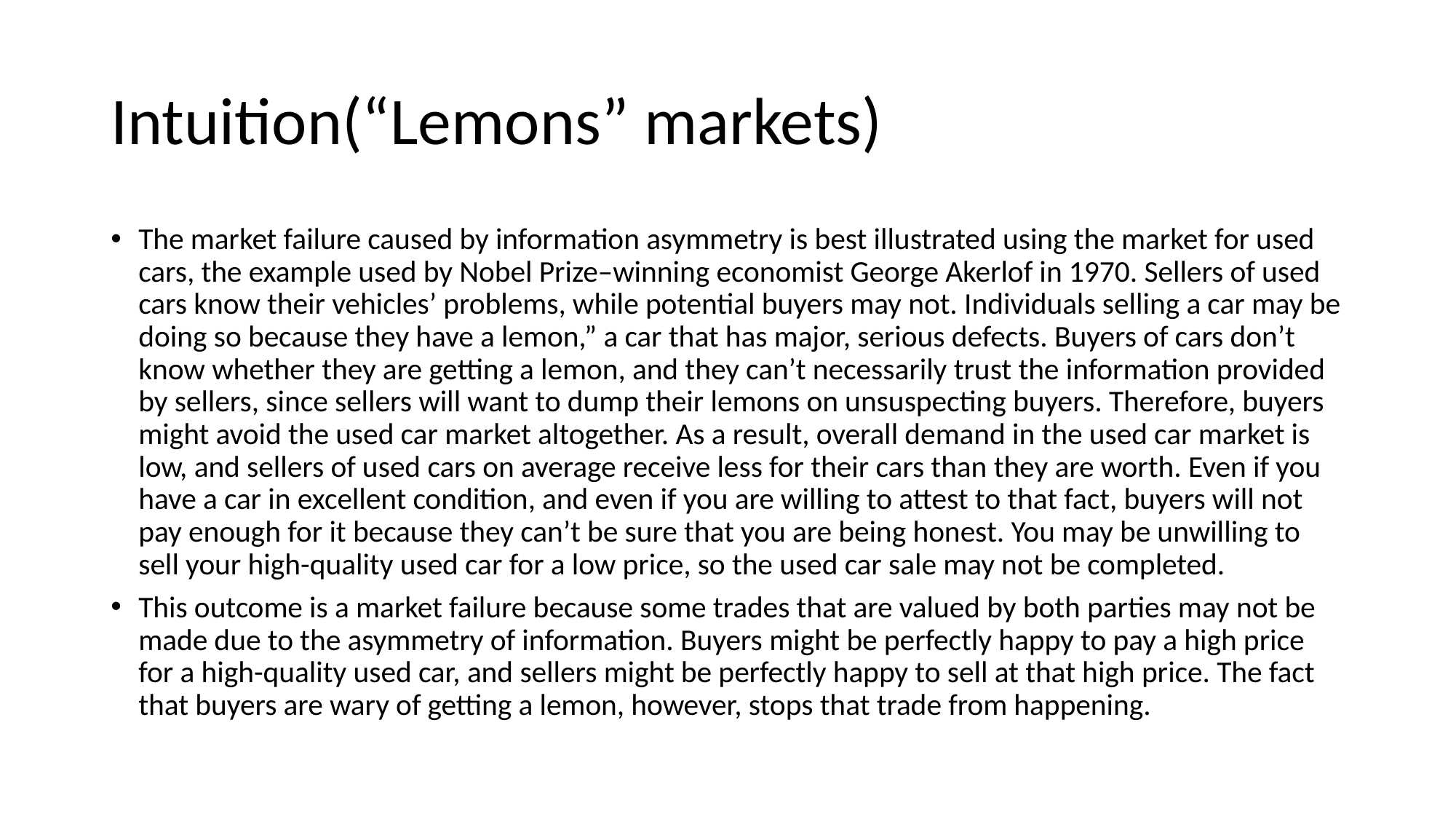

# Intuition(“Lemons” markets)
The market failure caused by information asymmetry is best illustrated using the market for used cars, the example used by Nobel Prize–winning economist George Akerlof in 1970. Sellers of used cars know their vehicles’ problems, while potential buyers may not. Individuals selling a car may be doing so because they have a lemon,” a car that has major, serious defects. Buyers of cars don’t know whether they are getting a lemon, and they can’t necessarily trust the information provided by sellers, since sellers will want to dump their lemons on unsuspecting buyers. Therefore, buyers might avoid the used car market altogether. As a result, overall demand in the used car market is low, and sellers of used cars on average receive less for their cars than they are worth. Even if you have a car in excellent condition, and even if you are willing to attest to that fact, buyers will not pay enough for it because they can’t be sure that you are being honest. You may be unwilling to sell your high-quality used car for a low price, so the used car sale may not be completed.
This outcome is a market failure because some trades that are valued by both parties may not be made due to the asymmetry of information. Buyers might be perfectly happy to pay a high price for a high-quality used car, and sellers might be perfectly happy to sell at that high price. The fact that buyers are wary of getting a lemon, however, stops that trade from happening.